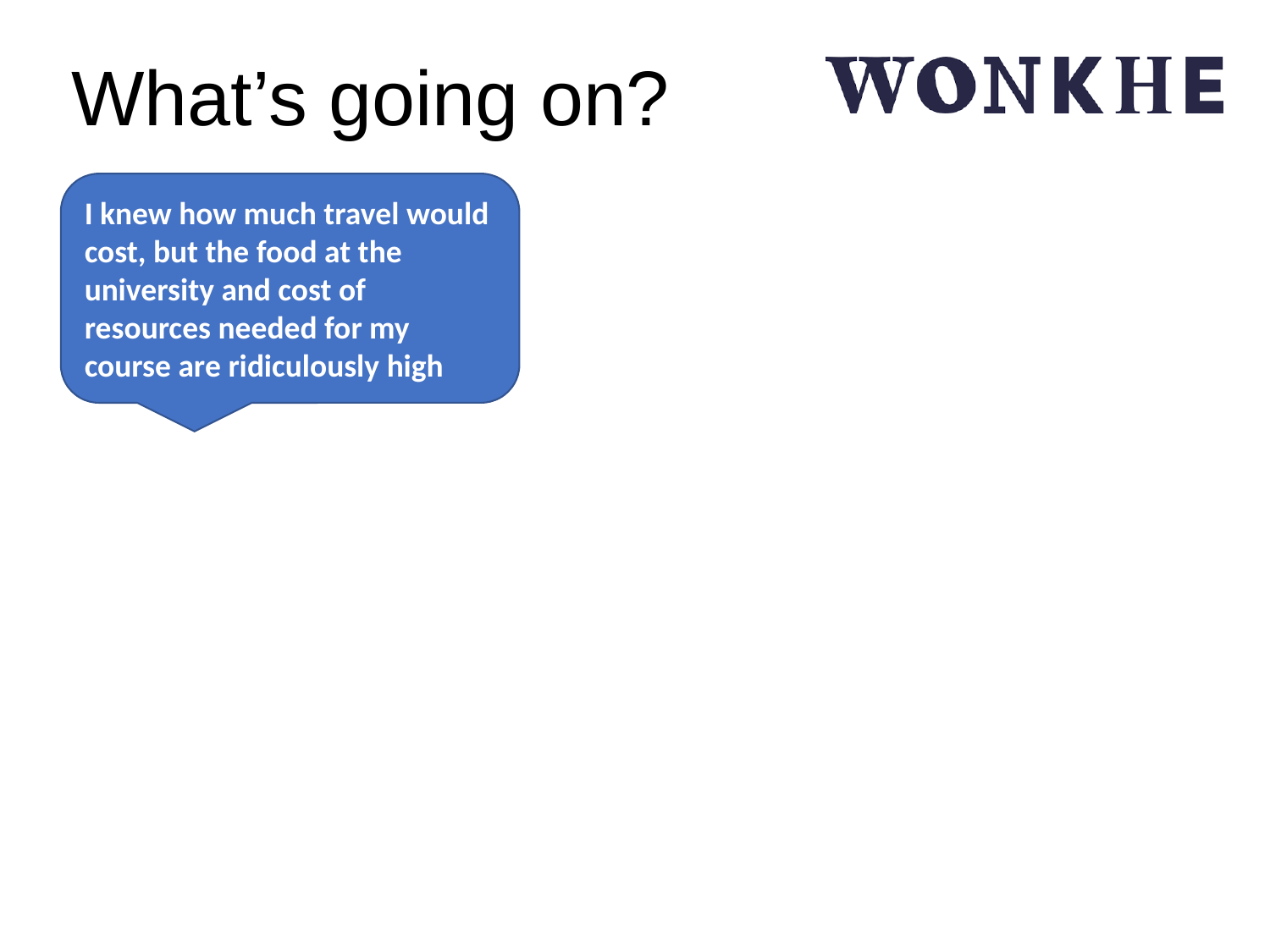

# What’s going on?
I knew how much travel would cost, but the food at the university and cost of resources needed for my course are ridiculously high